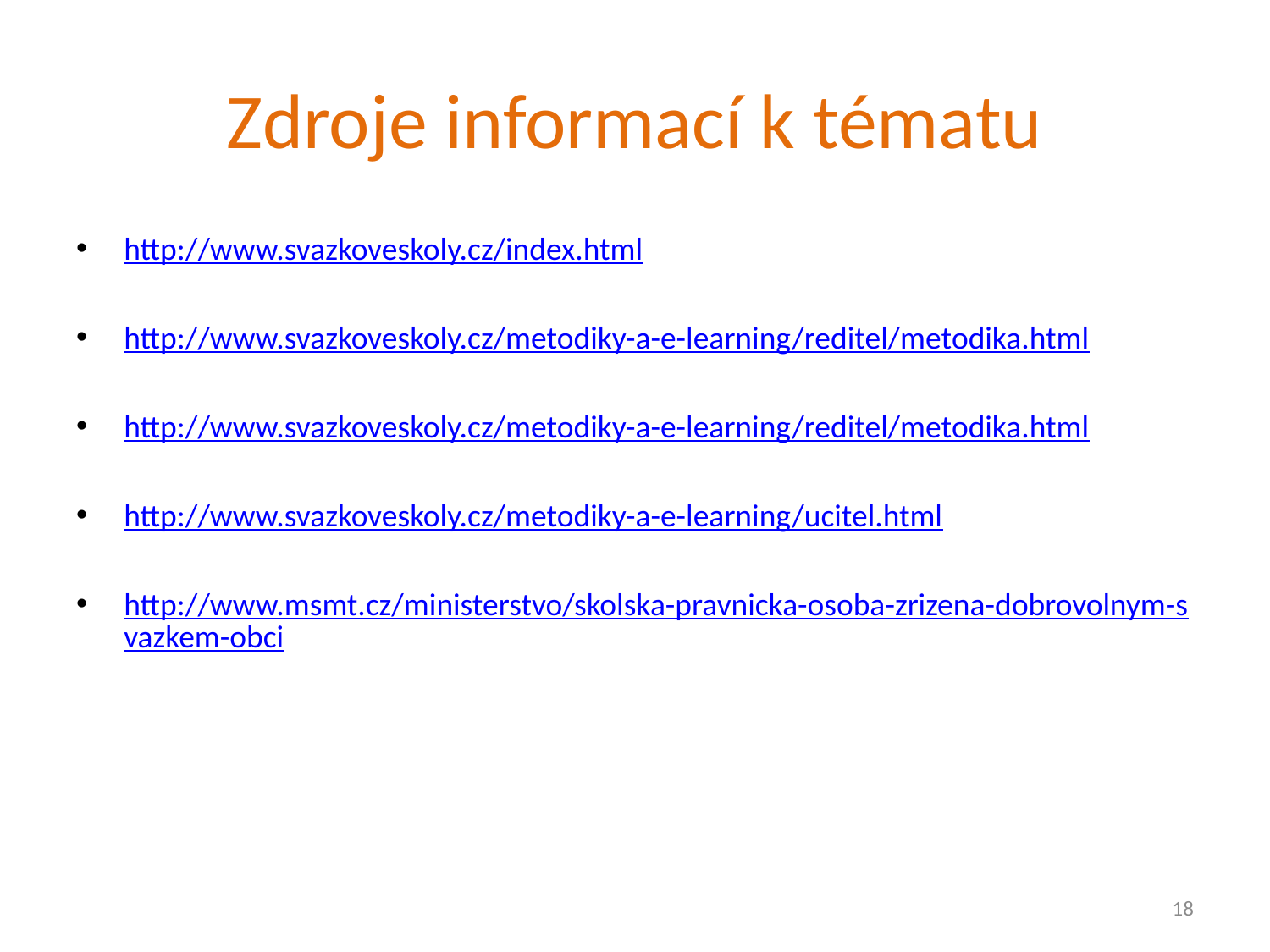

# Zdroje informací k tématu
http://www.svazkoveskoly.cz/index.html

http://www.svazkoveskoly.cz/metodiky-a-e-learning/reditel/metodika.html

http://www.svazkoveskoly.cz/metodiky-a-e-learning/reditel/metodika.html

http://www.svazkoveskoly.cz/metodiky-a-e-learning/ucitel.html

http://www.msmt.cz/ministerstvo/skolska-pravnicka-osoba-zrizena-dobrovolnym-svazkem-obci

18